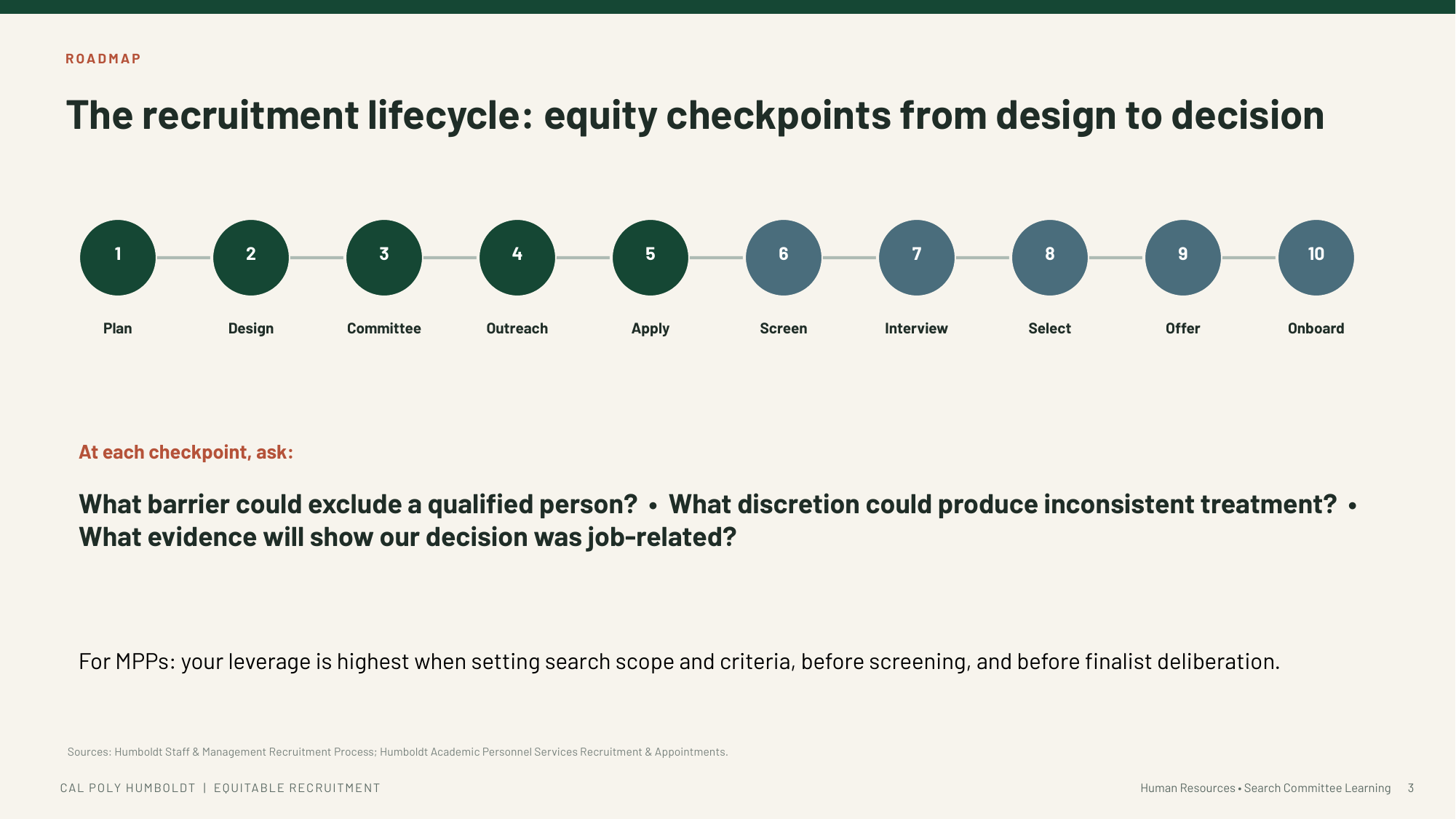

ROADMAP
The recruitment lifecycle: equity checkpoints from design to decision

1
2
3
4
5
6
7
8
9
10

Plan
Design
Committee
Outreach
Apply
Screen
Interview
Select
Offer
Onboard
At each checkpoint, ask:
What barrier could exclude a qualified person?  •  What discretion could produce inconsistent treatment?  •  What evidence will show our decision was job-related?
For MPPs: your leverage is highest when setting search scope and criteria, before screening, and before finalist deliberation.
Sources: Humboldt Staff & Management Recruitment Process; Humboldt Academic Personnel Services Recruitment & Appointments.
3